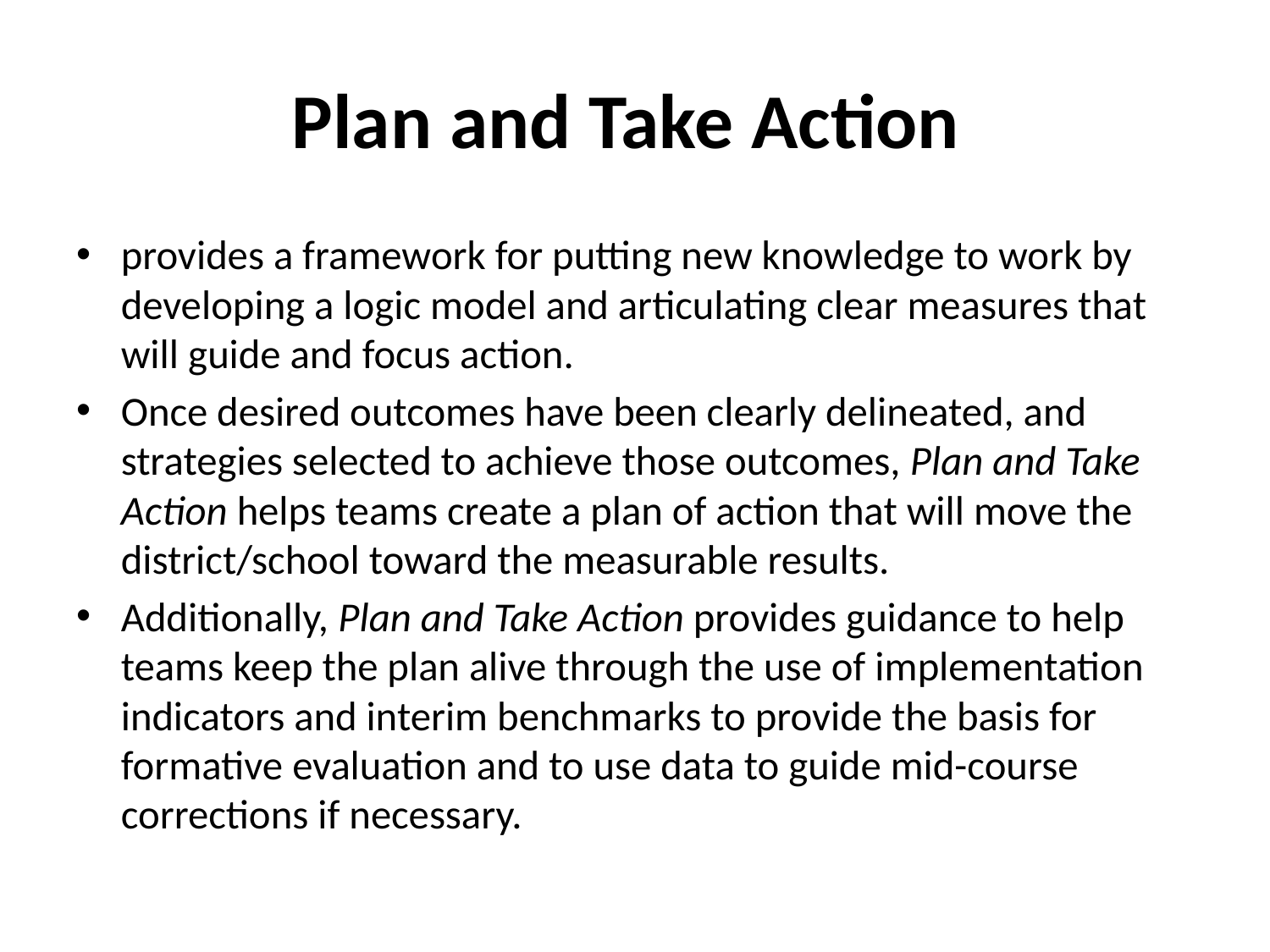

# Plan and Take Action
provides a framework for putting new knowledge to work by developing a logic model and articulating clear measures that will guide and focus action.
Once desired outcomes have been clearly delineated, and strategies selected to achieve those outcomes, Plan and Take Action helps teams create a plan of action that will move the district/school toward the measurable results.
Additionally, Plan and Take Action provides guidance to help teams keep the plan alive through the use of implementation indicators and interim benchmarks to provide the basis for formative evaluation and to use data to guide mid-course corrections if necessary.